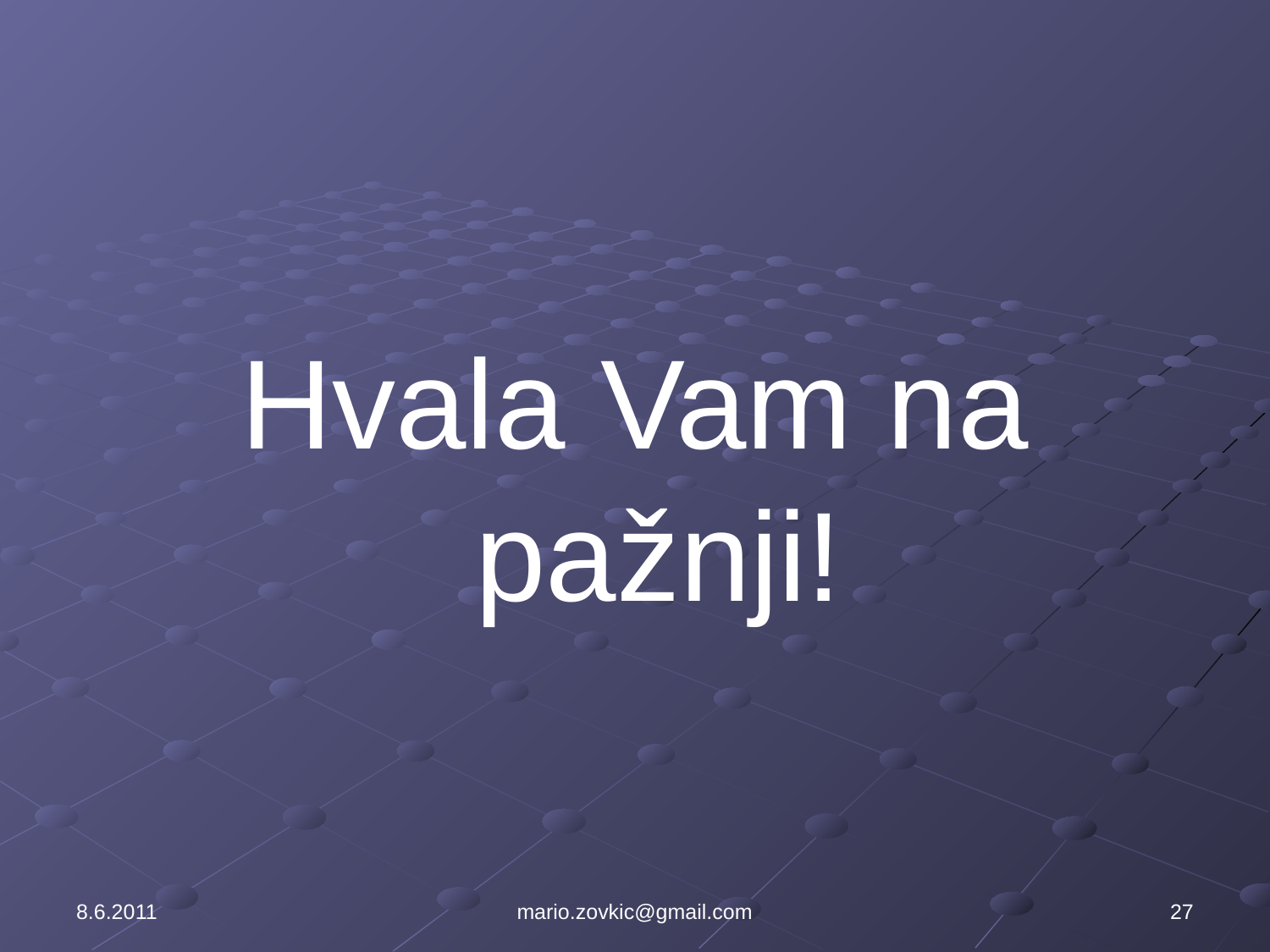

#

Hvala Vam na pažnji!
8.6.2011
mario.zovkic@gmail.com
27